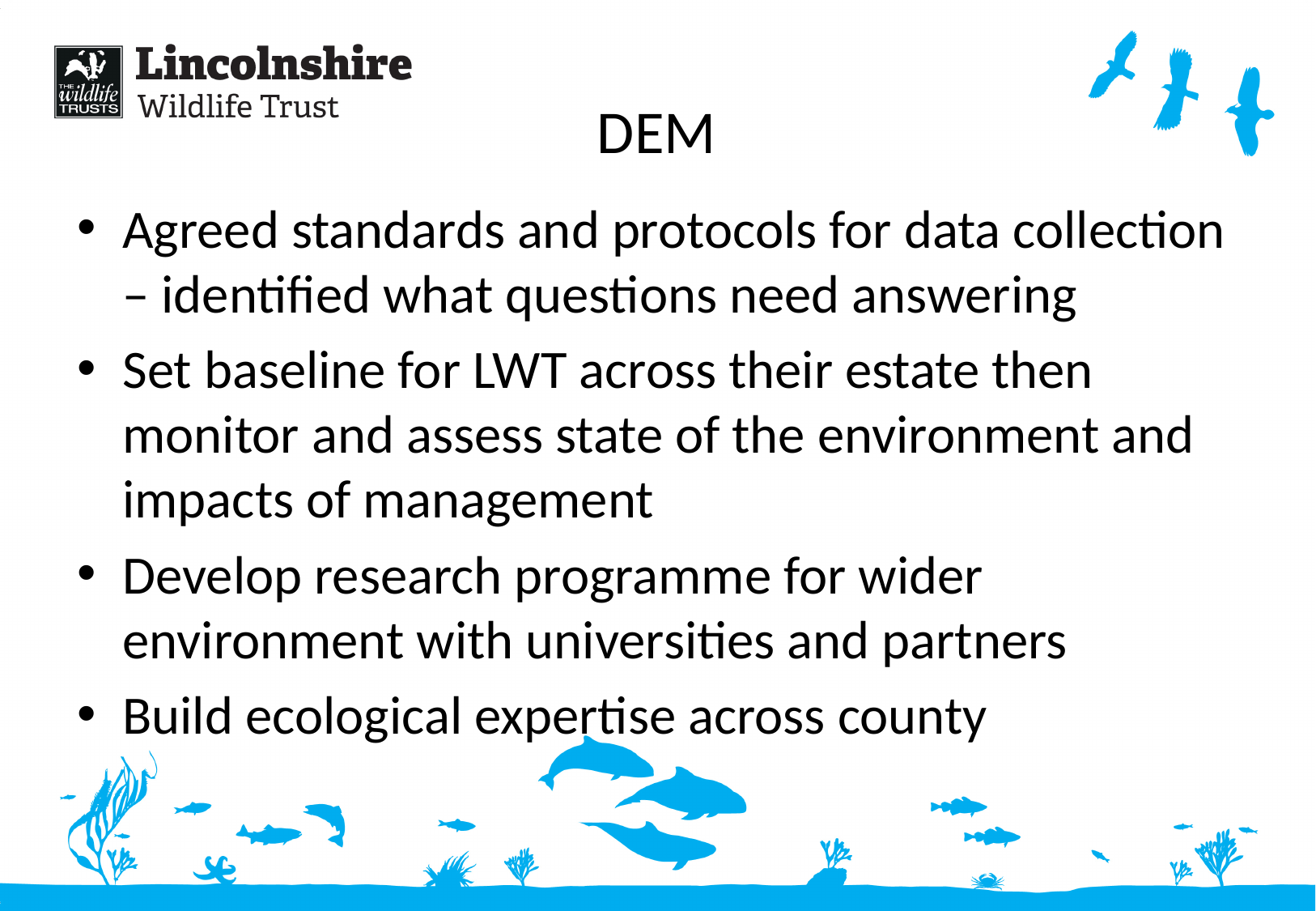

# DEM
Agreed standards and protocols for data collection – identified what questions need answering
Set baseline for LWT across their estate then monitor and assess state of the environment and impacts of management
Develop research programme for wider environment with universities and partners
Build ecological expertise across county